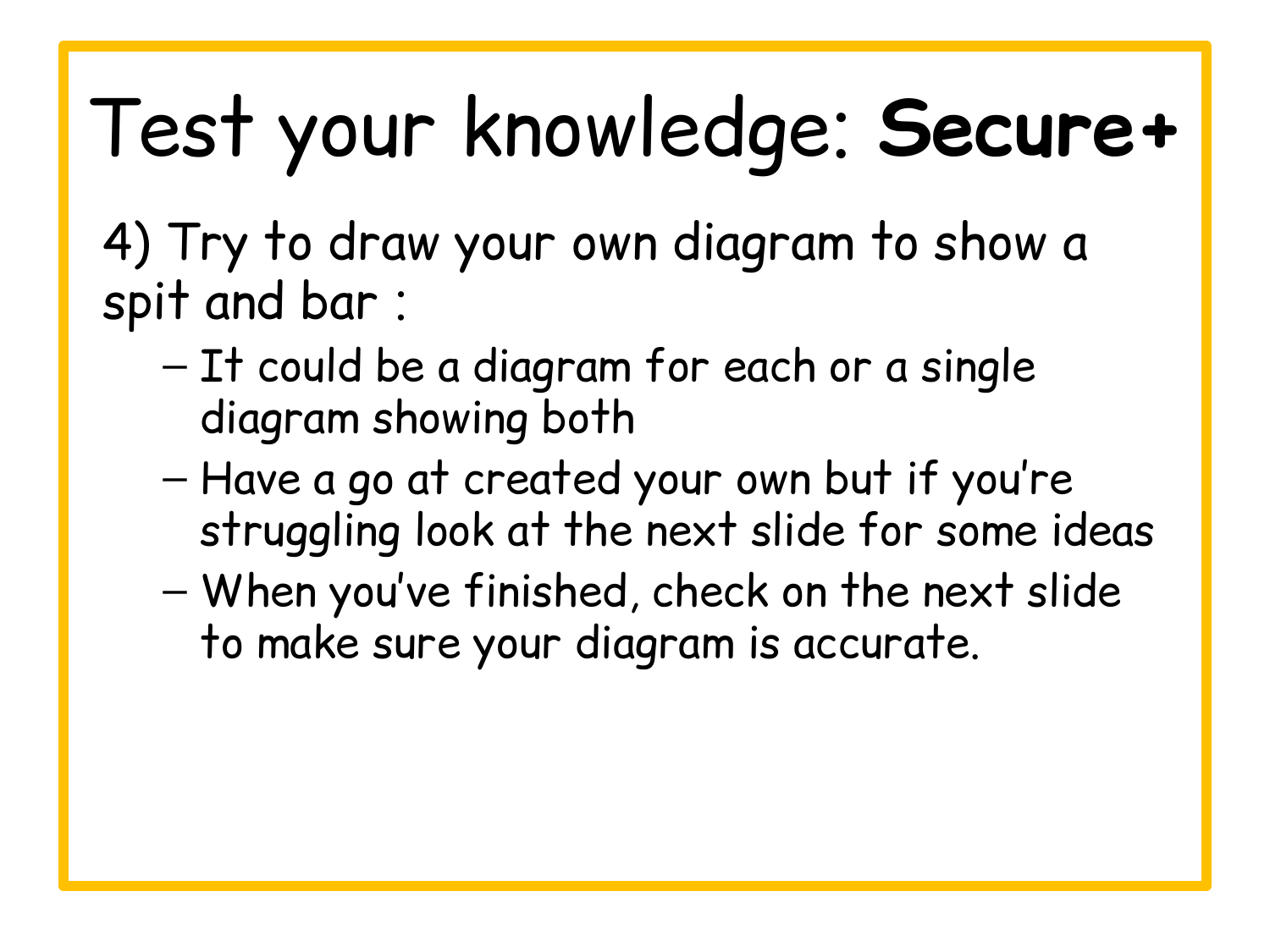

# Test your knowledge: Secure+

4) Try to draw your own diagram to show a spit and bar :
It could be a diagram for each or a single diagram showing both
Have a go at created your own but if you’re struggling look at the next slide for some ideas
When you’ve finished, check on the next slide to make sure your diagram is accurate.